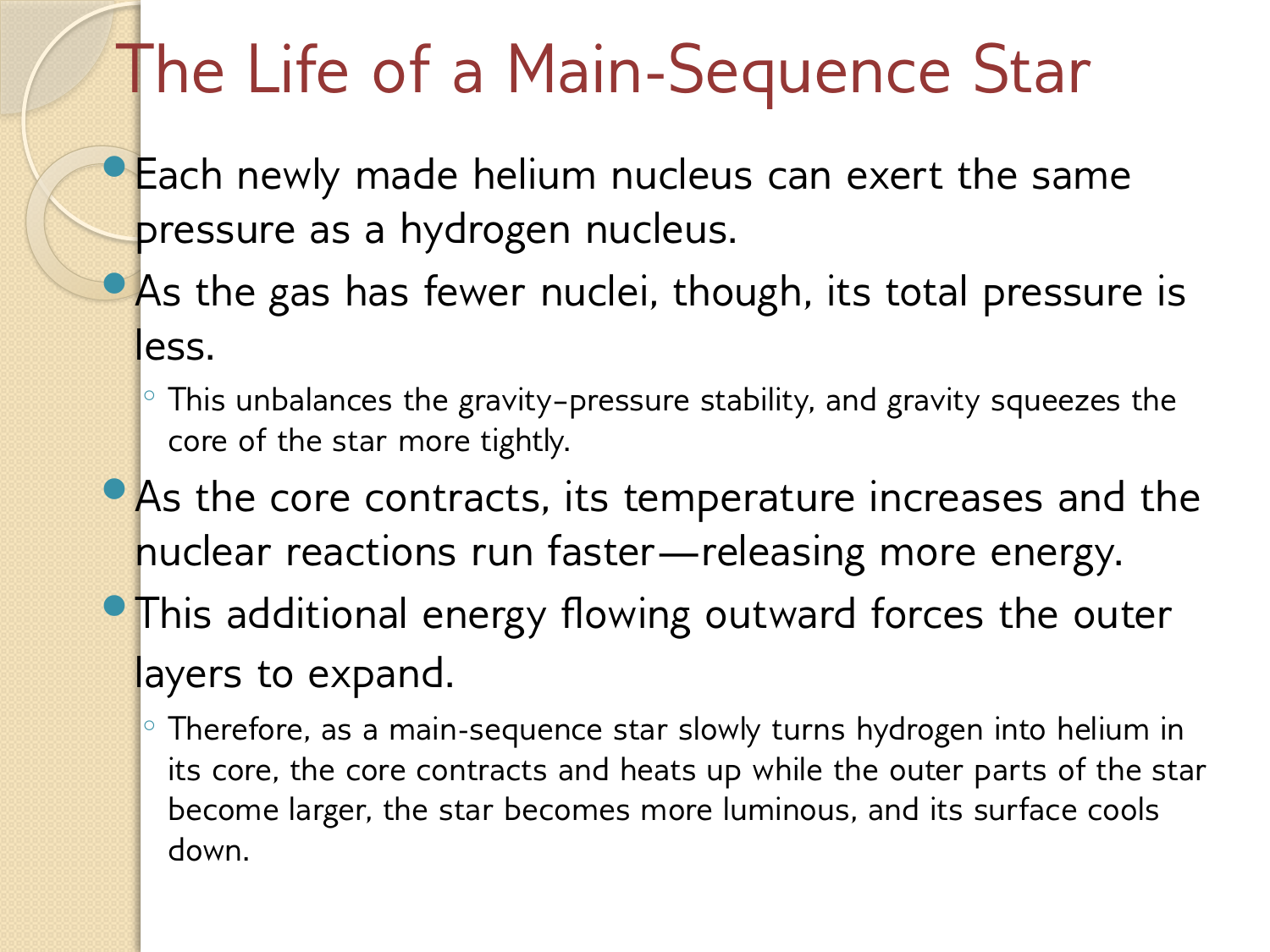

The Life of a Main-Sequence Star
Each newly made helium nucleus can exert the same pressure as a hydrogen nucleus.
As the gas has fewer nuclei, though, its total pressure is less.
This unbalances the gravity–pressure stability, and gravity squeezes the core of the star more tightly.
As the core contracts, its temperature increases and the nuclear reactions run faster—releasing more energy.
This additional energy flowing outward forces the outer layers to expand.
Therefore, as a main-sequence star slowly turns hydrogen into helium in its core, the core contracts and heats up while the outer parts of the star become larger, the star becomes more luminous, and its surface cools down.